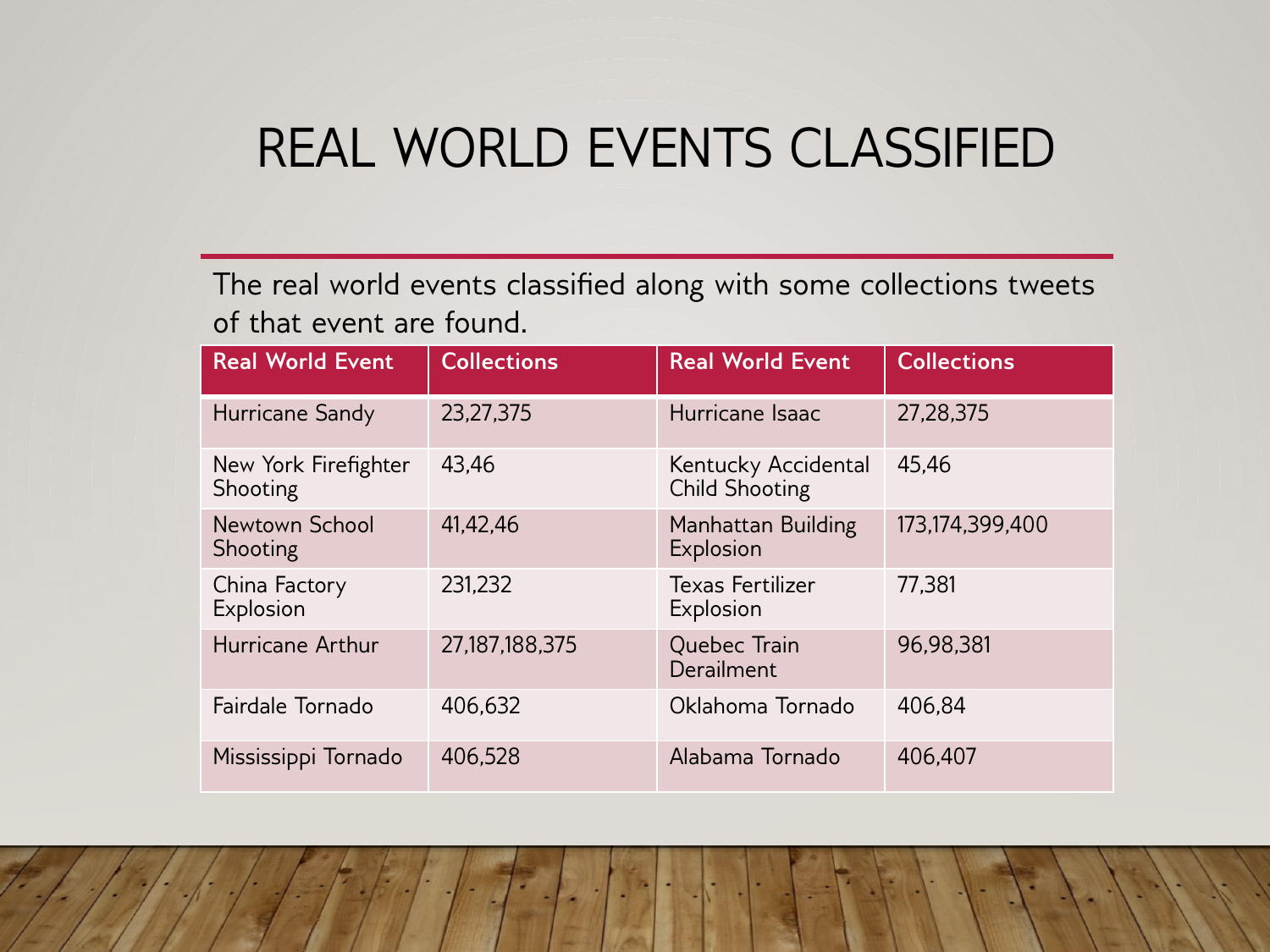

# Real World Events Classified
The real world events classified along with some collections tweets of that event are found.
| Real World Event | Collections | Real World Event | Collections |
| --- | --- | --- | --- |
| Hurricane Sandy | 23,27,375 | Hurricane Isaac | 27,28,375 |
| New York Firefighter Shooting | 43,46 | Kentucky Accidental Child Shooting | 45,46 |
| Newtown School Shooting | 41,42,46 | Manhattan Building Explosion | 173,174,399,400 |
| China Factory Explosion | 231,232 | Texas Fertilizer Explosion | 77,381 |
| Hurricane Arthur | 27,187,188,375 | Quebec Train Derailment | 96,98,381 |
| Fairdale Tornado | 406,632 | Oklahoma Tornado | 406,84 |
| Mississippi Tornado | 406,528 | Alabama Tornado | 406,407 |